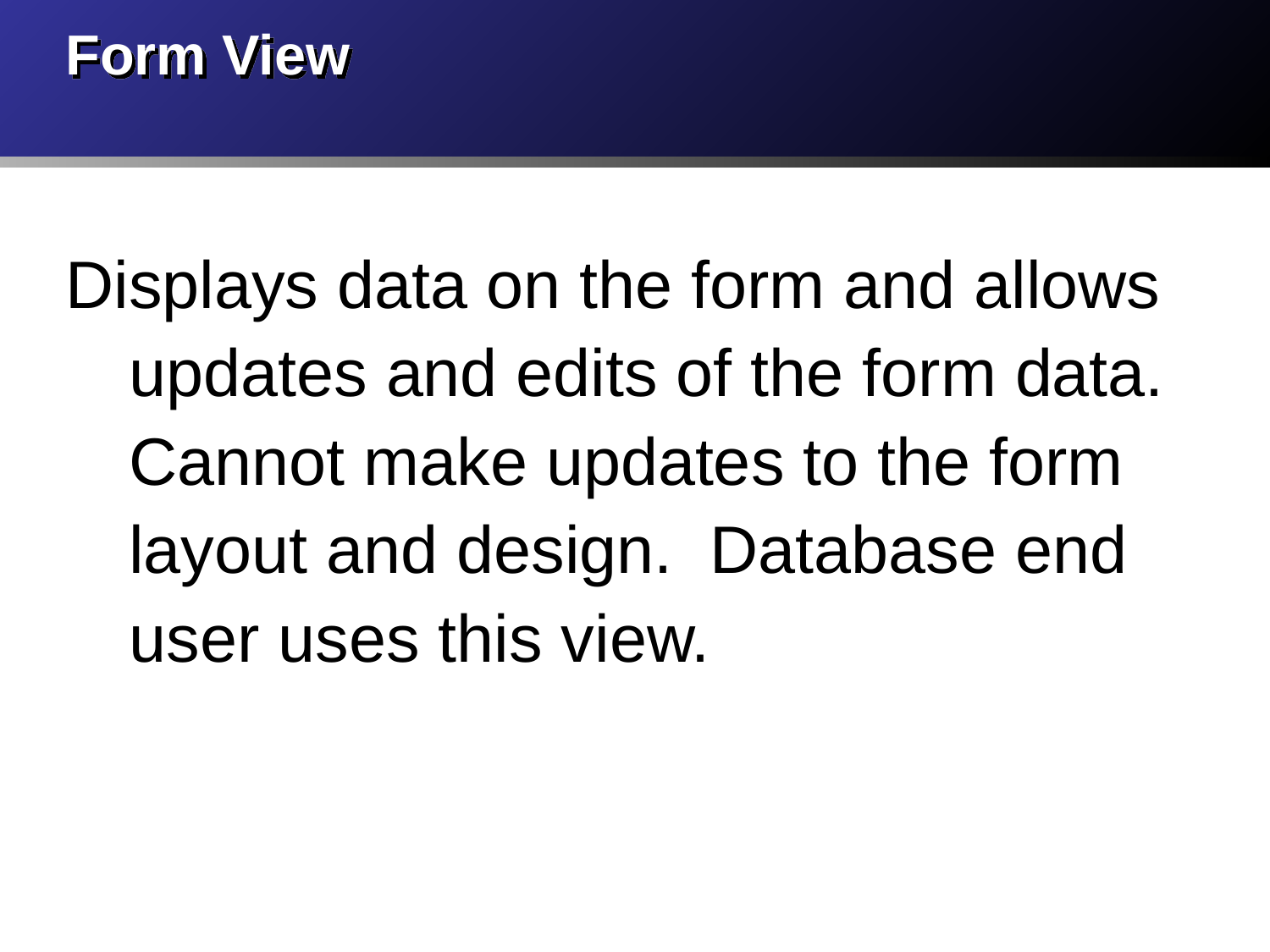

# Form View
Displays data on the form and allows updates and edits of the form data.  Cannot make updates to the form layout and design.  Database end user uses this view.